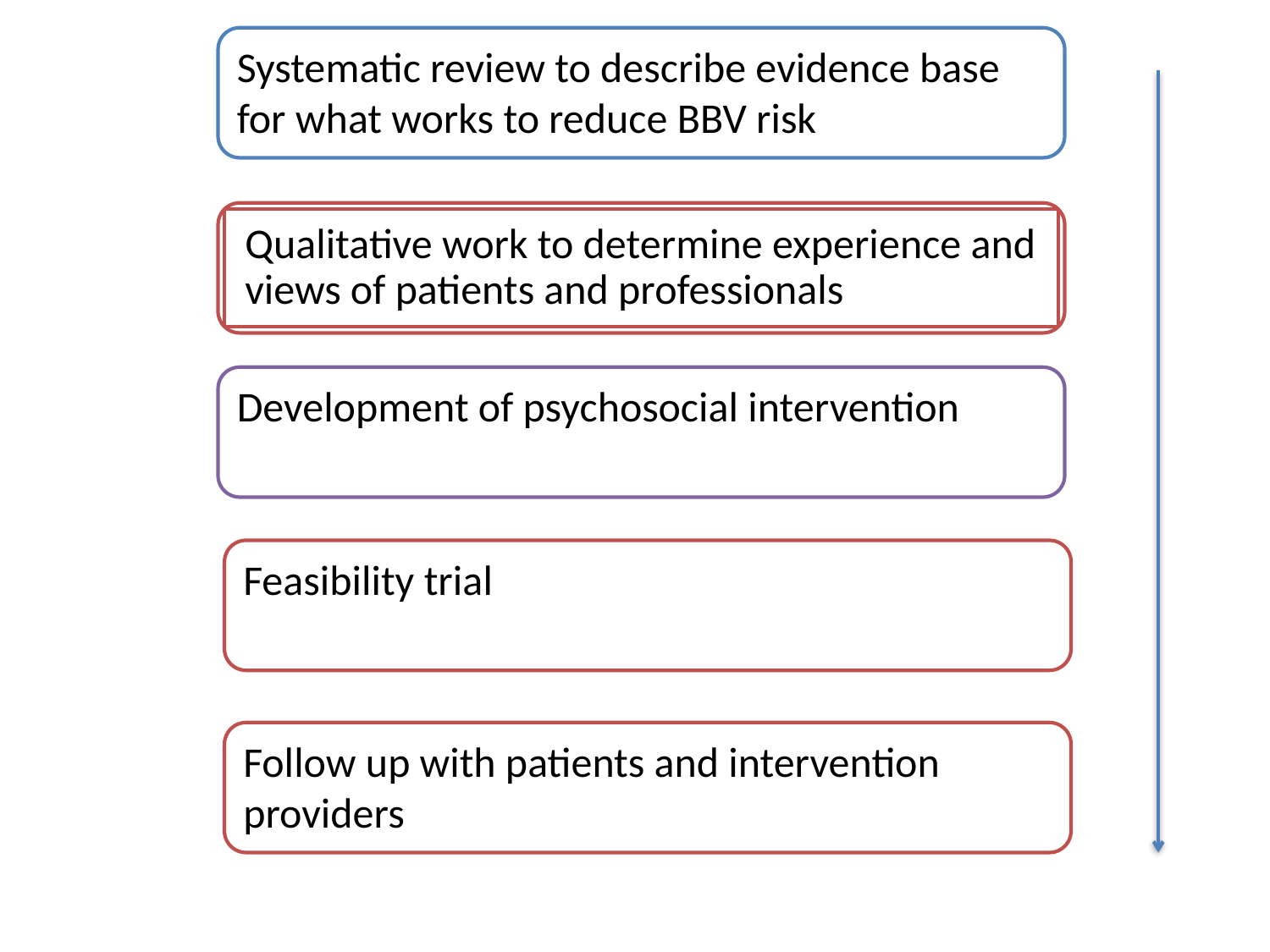

Systematic review to describe evidence base for what works to reduce BBV risk

Qualitative work to determine experience and views of patients and professionals
Development of psychosocial intervention

Feasibility trial
Follow up with patients and intervention providers